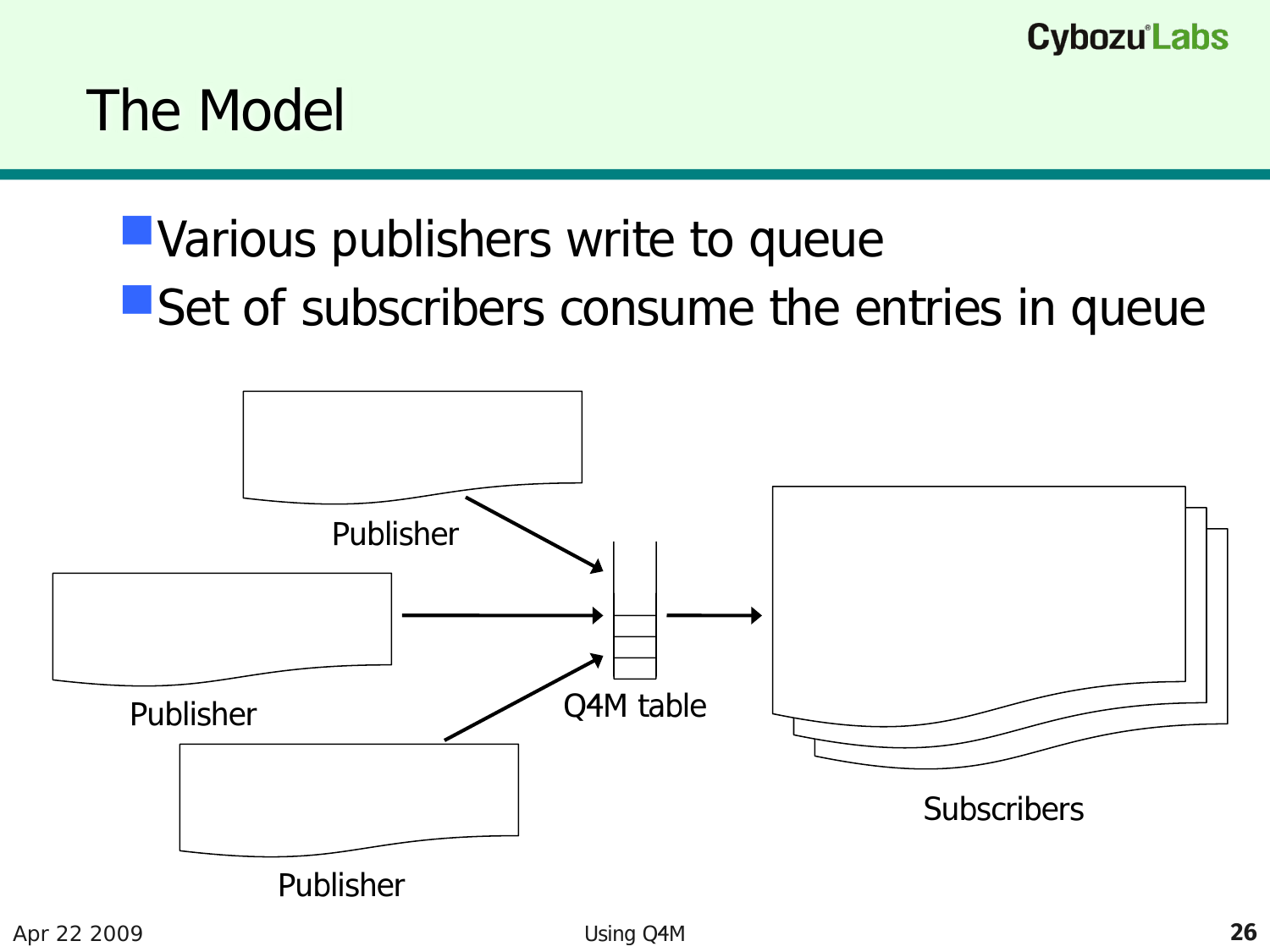

# The Model
Various publishers write to queue
Set of subscribers consume the entries in queue

Publisher

Q4M table

Publisher

Subscribers
Publisher
Apr 22 2009
Using Q4M
26